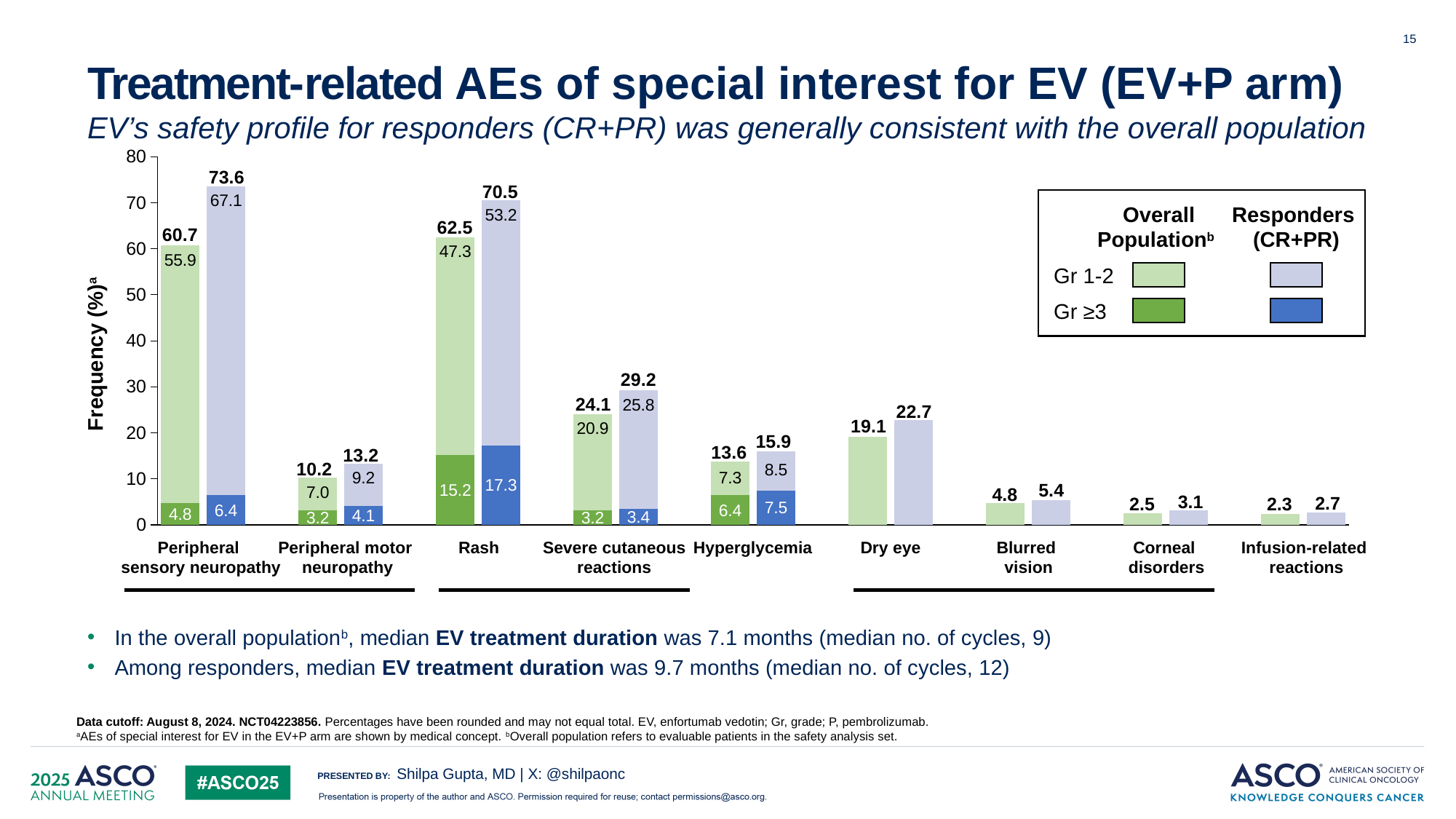

15
# Treatment-related AEs of special interest for EV (EV+P arm) EV’s safety profile for responders (CR+PR) was generally consistent with the overall population

### Chart

| Category |  |  |
|---|---|---|
73.6
70.5

Overall Populationb
Responders
(CR+PR)
Gr 1-2

Gr ≥3

62.5
60.7
Frequency (%)a
29.2
24.1
22.7
19.1
15.9
13.6
13.2
10.2
5.4
4.8
3.1
2.7
2.3
2.5
Peripheral
sensory neuropathy
Peripheral motor
neuropathy
Rash
Severe cutaneous reactions
Hyperglycemia
Dry eye
Blurred
vision
Corneal
disorders
Infusion-related
reactions
In the overall populationb, median EV treatment duration was 7.1 months (median no. of cycles, 9)
Among responders, median EV treatment duration was 9.7 months (median no. of cycles, 12)
Data cutoff: August 8, 2024. NCT04223856. Percentages have been rounded and may not equal total. EV, enfortumab vedotin; Gr, grade; P, pembrolizumab.
aAEs of special interest for EV in the EV+P arm are shown by medical concept. bOverall population refers to evaluable patients in the safety analysis set.
Shilpa Gupta, MD | X: @shilpaonc